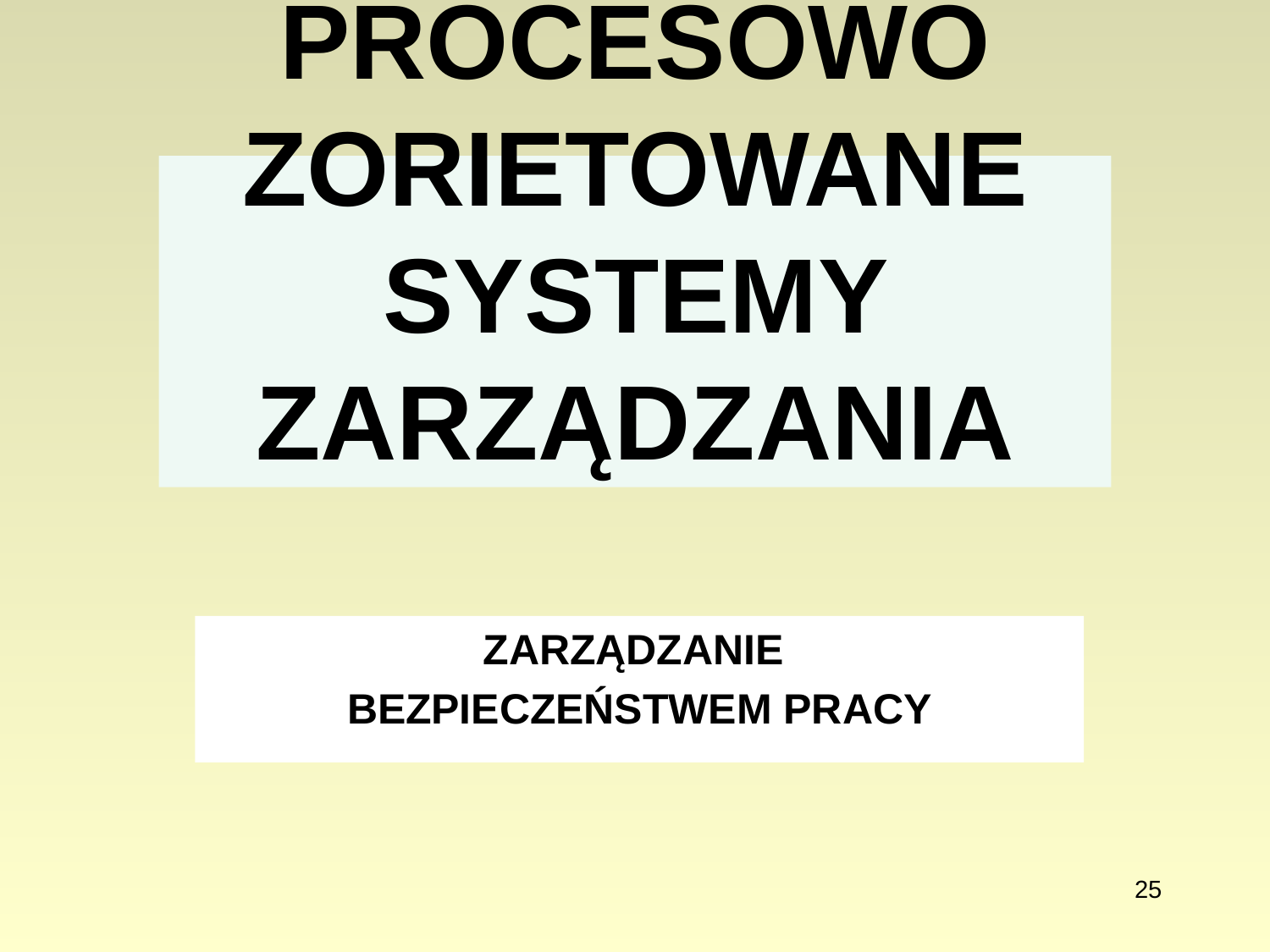

# PROCESOWO ZORIETOWANE SYSTEMY ZARZĄDZANIA
ZARZĄDZANIE
BEZPIECZEŃSTWEM PRACY

25